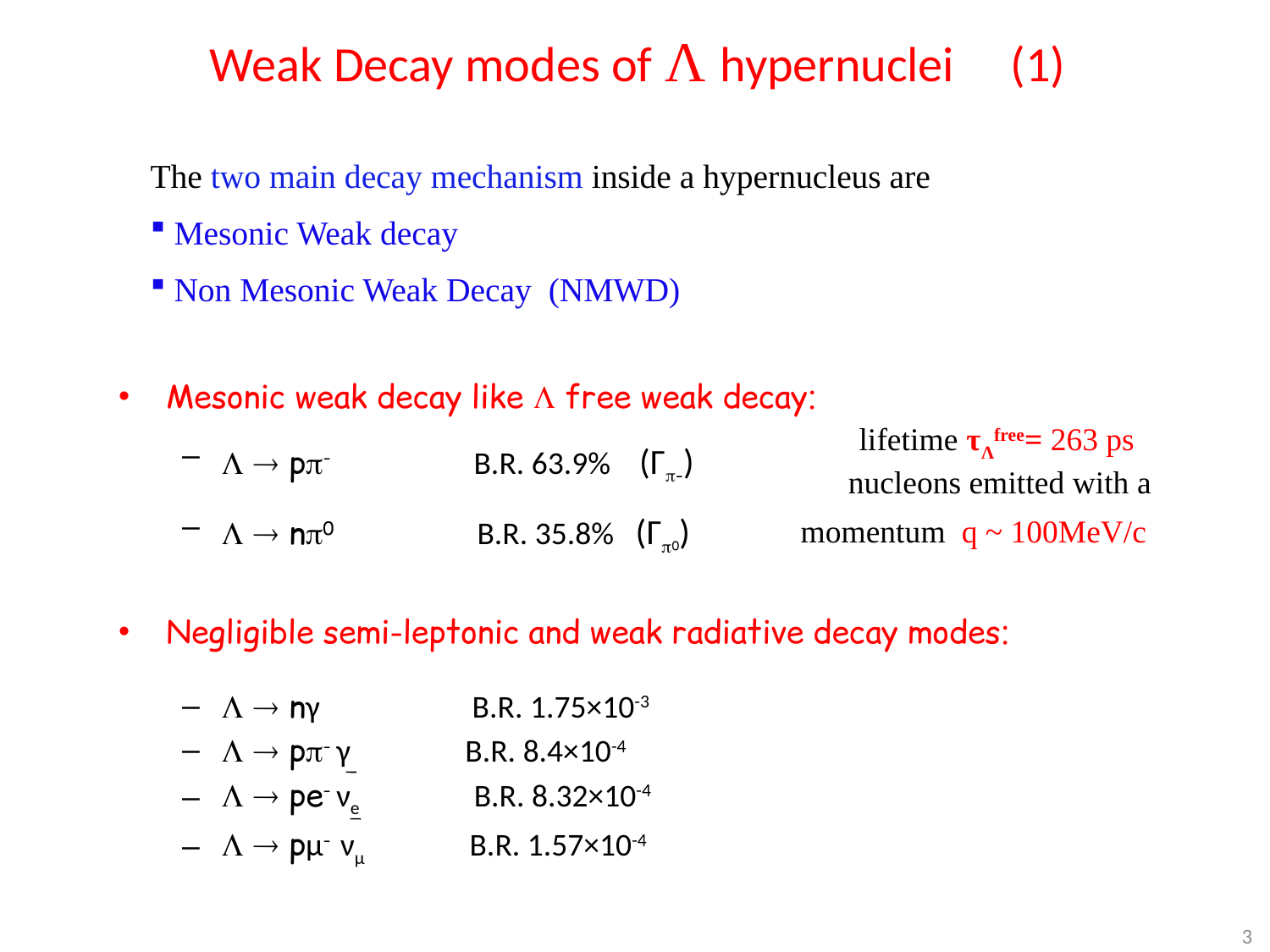

Weak Decay modes of Λ hypernuclei     (1)
The two main decay mechanism inside a hypernucleus are
 Mesonic Weak decay
 Non Mesonic Weak Decay  (NMWD)
Mesonic weak decay like Λ free weak decay:
Λ → pπ-               B.R. 63.9%    (Гπ-)
Λ → nπ0               B.R. 35.8%   (Гπ0)

Negligible semi-leptonic and weak radiative decay modes:

Λ → nγ                B.R. 1.75×10-3
Λ → pπ- γ             B.R. 8.4×10-4
Λ → pe- νe            B.R. 8.32×10-4
Λ → pμ- νμ           B.R. 1.57×10-4

lifetime τΛfree= 263 ps
nucleons emitted with a momentum  q ~ 100MeV/c

3